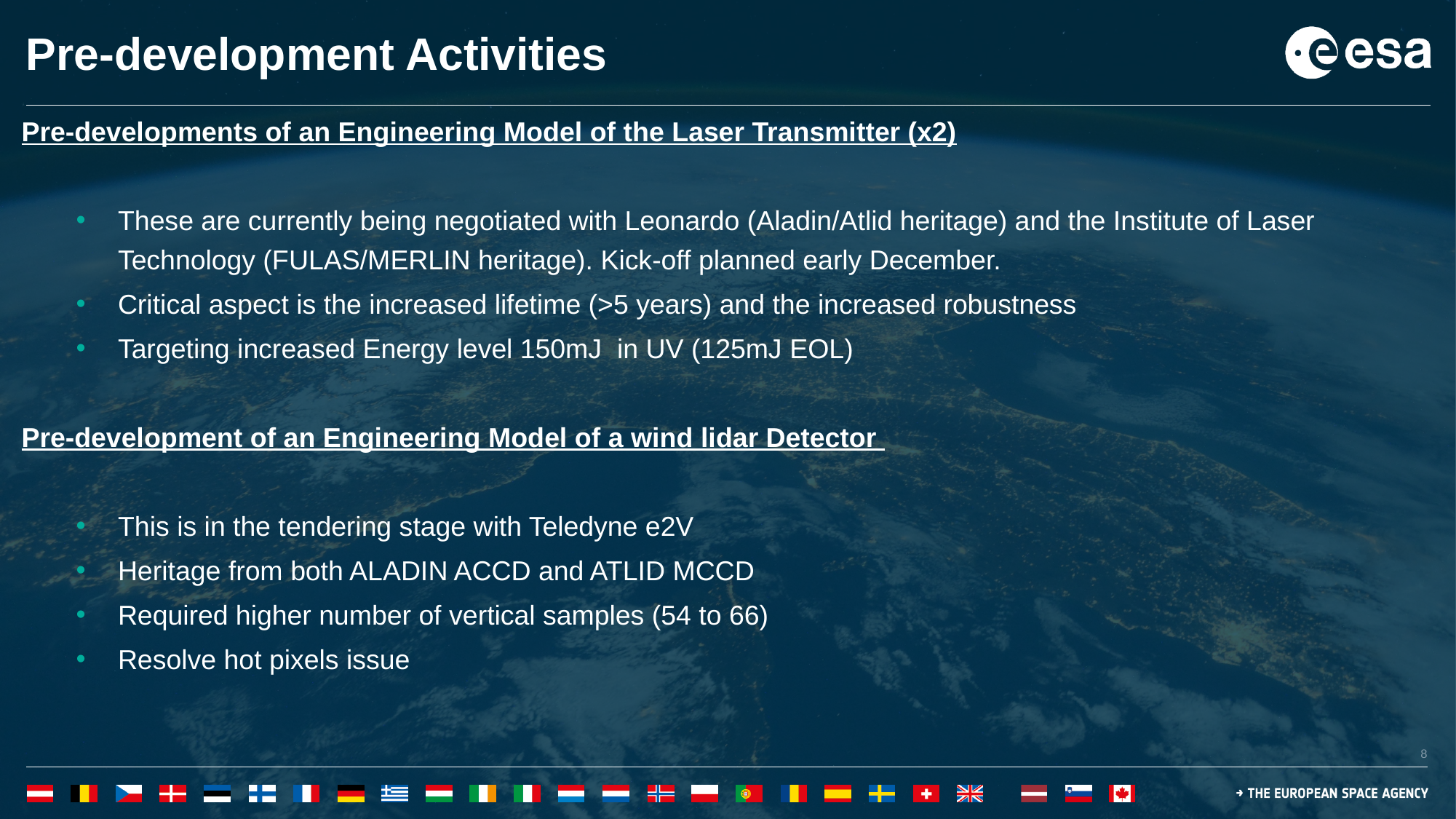

# Pre-development Activities
Pre-developments of an Engineering Model of the Laser Transmitter (x2)

These are currently being negotiated with Leonardo (Aladin/Atlid heritage) and the Institute of Laser Technology (FULAS/MERLIN heritage). Kick-off planned early December.
Critical aspect is the increased lifetime (>5 years) and the increased robustness
Targeting increased Energy level 150mJ  in UV (125mJ EOL)

Pre-development of an Engineering Model of a wind lidar Detector

This is in the tendering stage with Teledyne e2V
Heritage from both ALADIN ACCD and ATLID MCCD
Required higher number of vertical samples (54 to 66)
Resolve hot pixels issue